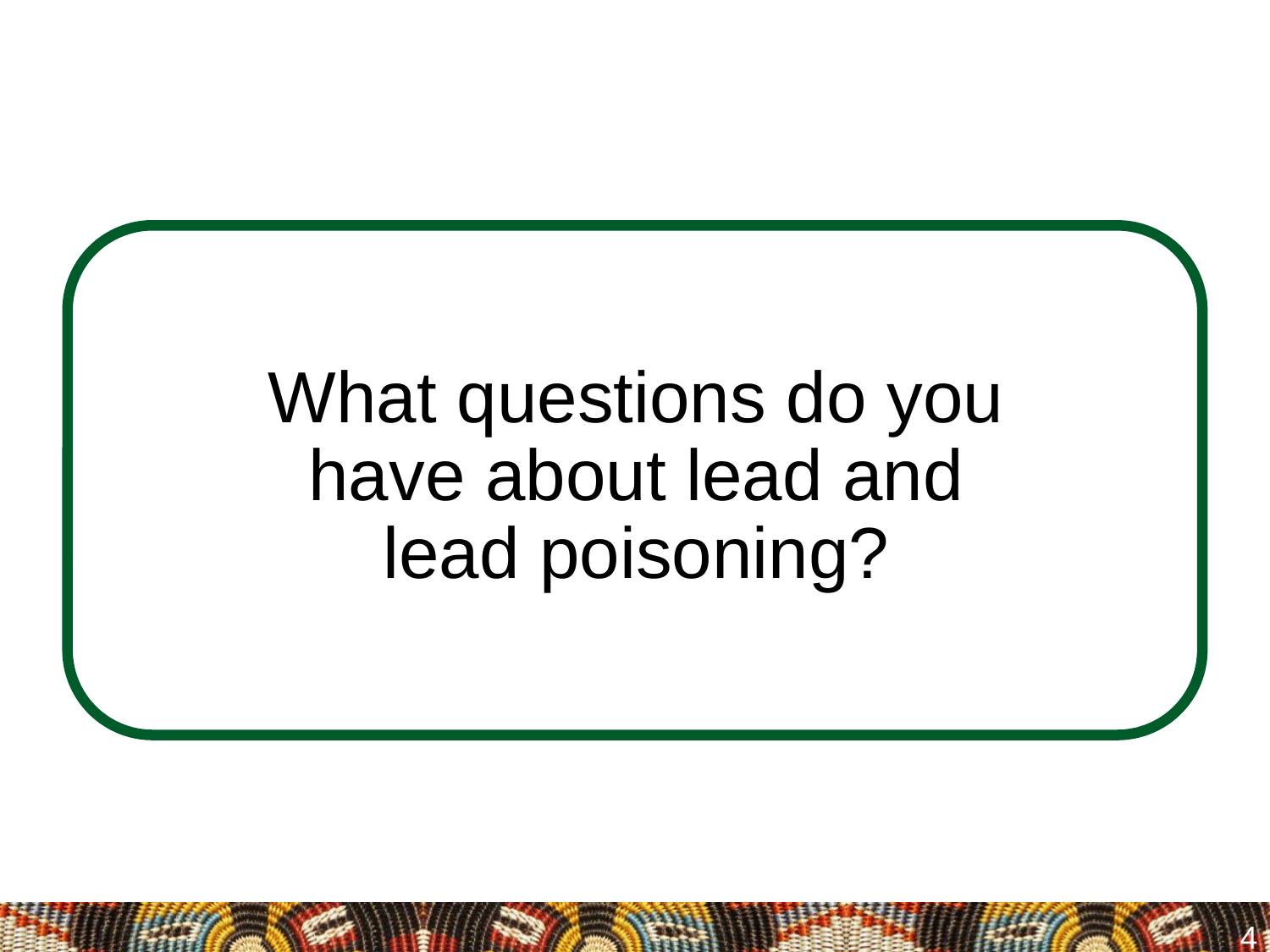

# What questions do you have about lead and lead poisoning?
4